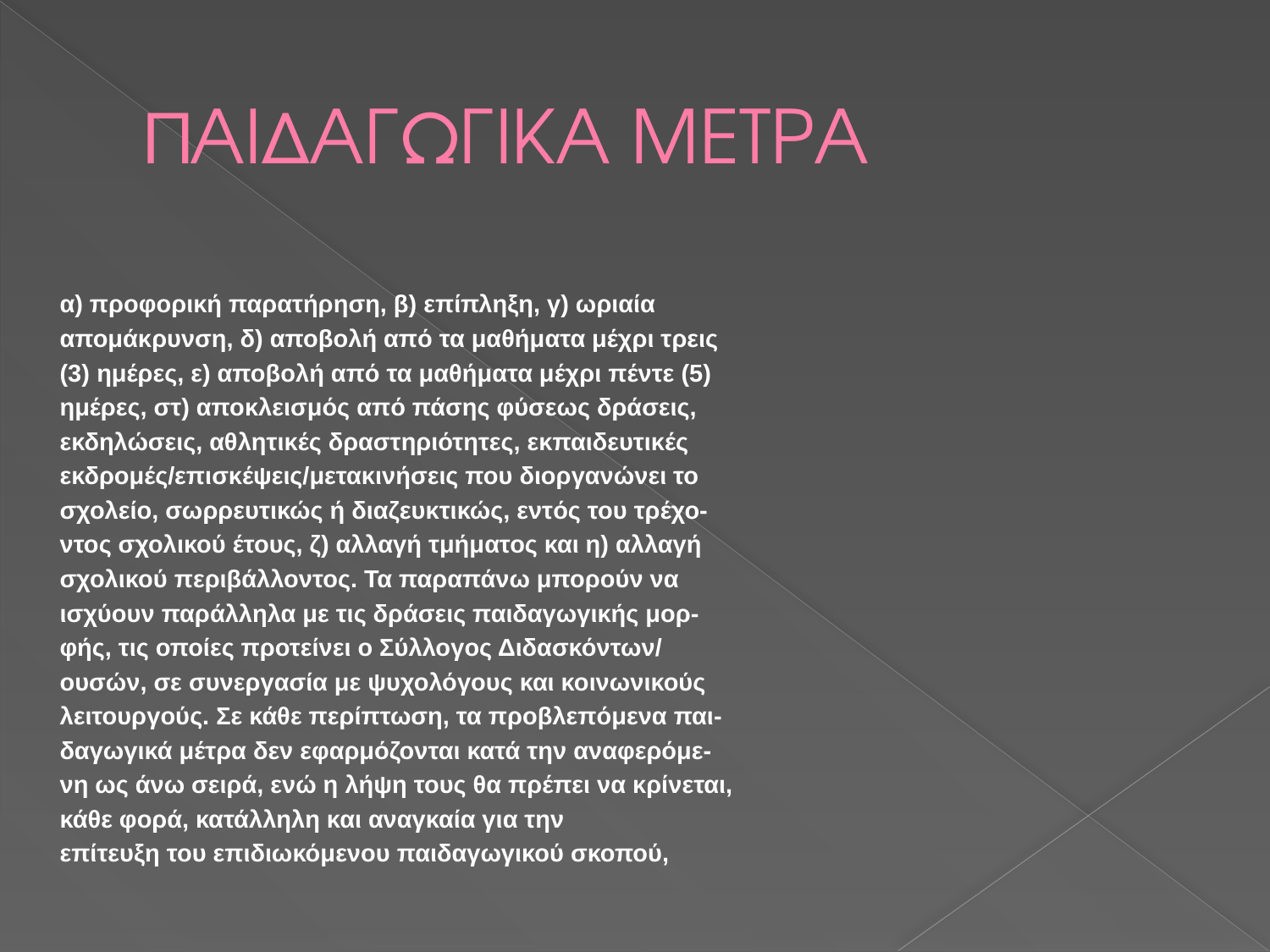

# ΠΑΙΔΑΓΩΓΙΚΑ ΜΕΤΡΑ

α) προφορική παρατήρηση, β) επίπληξη, γ) ωριαία
απομάκρυνση, δ) αποβολή από τα μαθήματα μέχρι τρεις
(3) ημέρες, ε) αποβολή από τα μαθήματα μέχρι πέντε (5)
ημέρες, στ) αποκλεισμός από πάσης φύσεως δράσεις,
εκδηλώσεις, αθλητικές δραστηριότητες, εκπαιδευτικές
εκδρομές/επισκέψεις/μετακινήσεις που διοργανώνει το
σχολείο, σωρρευτικώς ή διαζευκτικώς, εντός του τρέχο-
ντος σχολικού έτους, ζ) αλλαγή τμήματος και η) αλλαγή
σχολικού περιβάλλοντος. Τα παραπάνω μπορούν να
ισχύουν παράλληλα με τις δράσεις παιδαγωγικής μορ-
φής, τις οποίες προτείνει ο Σύλλογος Διδασκόντων/
ουσών, σε συνεργασία με ψυχολόγους και κοινωνικούς
λειτουργούς. Σε κάθε περίπτωση, τα προβλεπόμενα παι-
δαγωγικά μέτρα δεν εφαρμόζονται κατά την αναφερόμε-
νη ως άνω σειρά, ενώ η λήψη τους θα πρέπει να κρίνεται,
κάθε φορά, κατάλληλη και αναγκαία για την
επίτευξη του επιδιωκόμενου παιδαγωγικού σκοπού,